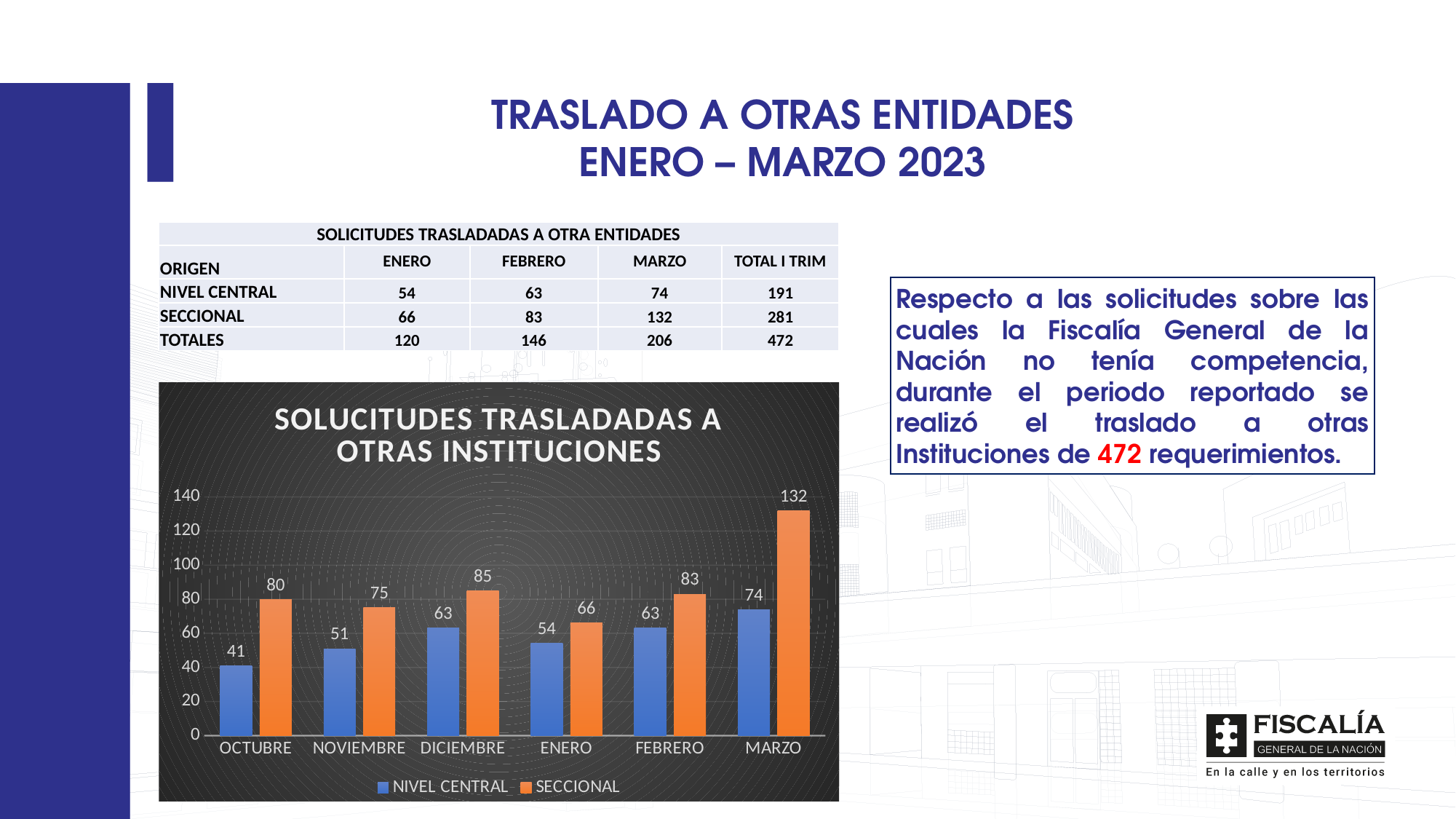

TRASLADO A OTRAS ENTIDADES
ENERO – MARZO 2023
| SOLICITUDES TRASLADADAS A OTRA ENTIDADES |  |  |  |  |
| --- | --- | --- | --- | --- |
| ORIGEN | ENERO | FEBRERO | MARZO | TOTAL I TRIM |
| NIVEL CENTRAL | 54 | 63 | 74 | 191 |
| SECCIONAL | 66 | 83 | 132 | 281 |
| TOTALES | 120 | 146 | 206 | 472 |
Respecto a las solicitudes sobre las cuales la Fiscalía General de la Nación no tenía competencia, durante el periodo reportado se realizó el traslado a otras Instituciones de 472 requerimientos.

### Chart: SOLUCITUDES TRASLADADAS A OTRAS INSTITUCIONES

| Category | NIVEL CENTRAL | SECCIONAL |
|---|---|---|
| OCTUBRE | 41.0 | 80.0 |
| NOVIEMBRE | 51.0 | 75.0 |
| DICIEMBRE | 63.0 | 85.0 |
| ENERO | 54.0 | 66.0 |
| FEBRERO | 63.0 | 83.0 |
| MARZO | 74.0 | 132.0 |